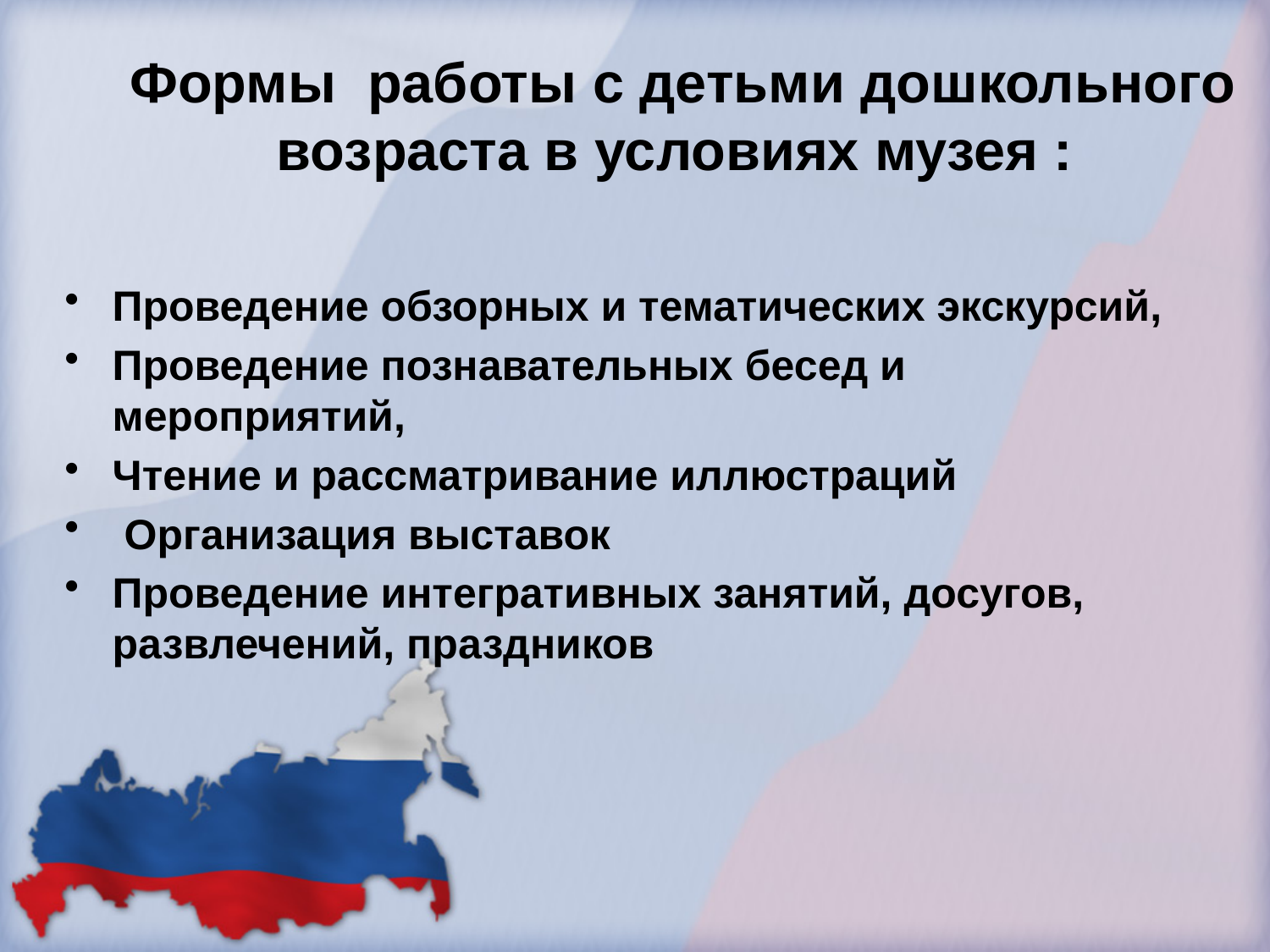

# Формы  работы с детьми дошкольного возраста в условиях музея :
Проведение обзорных и тематических экскурсий,
Проведение познавательных бесед и мероприятий,
Чтение и рассматривание иллюстраций
 Организация выставок
Проведение интегративных занятий, досугов, развлечений, праздников